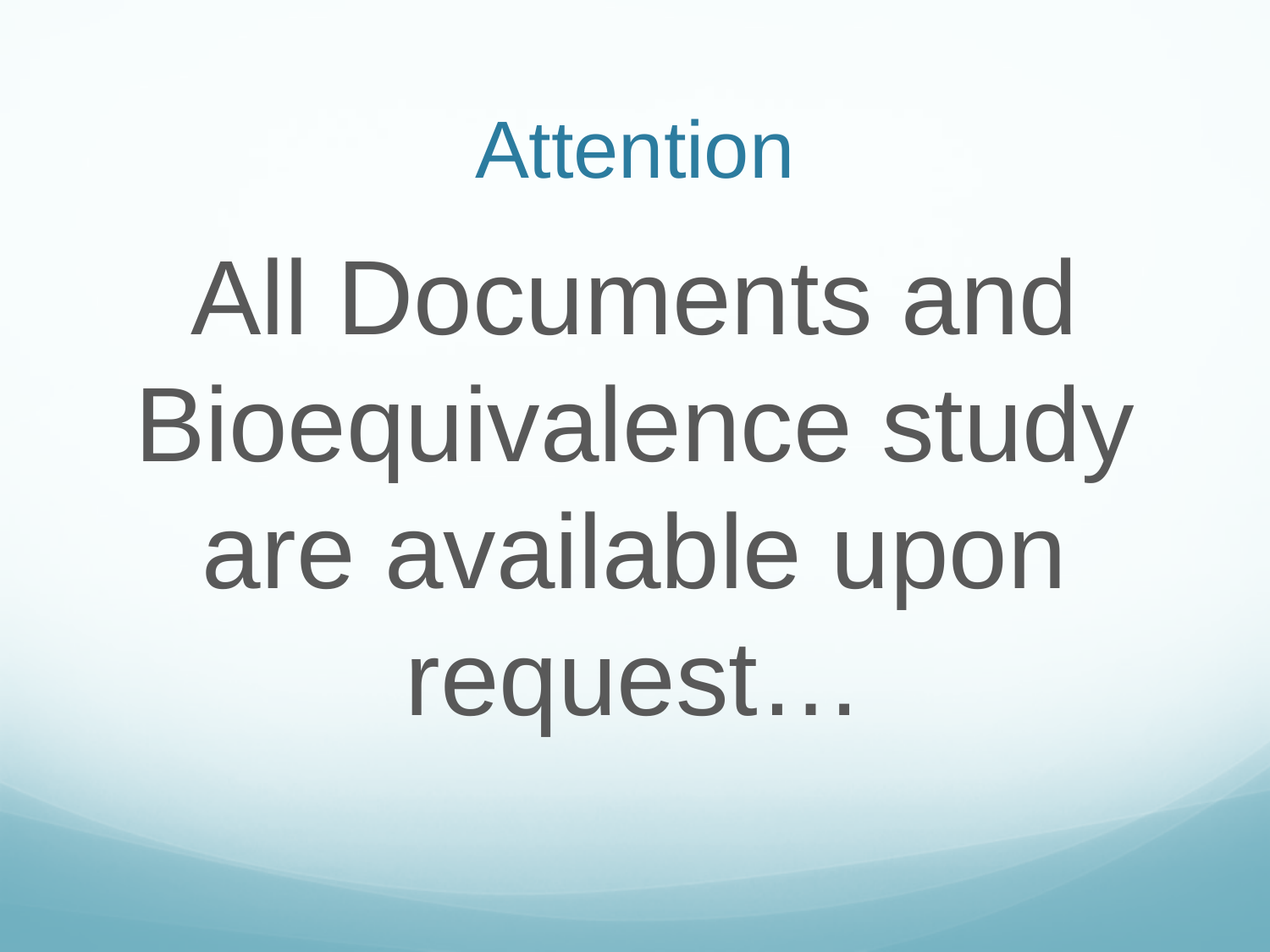

# Attention
All Documents and Bioequivalence study are available upon request…